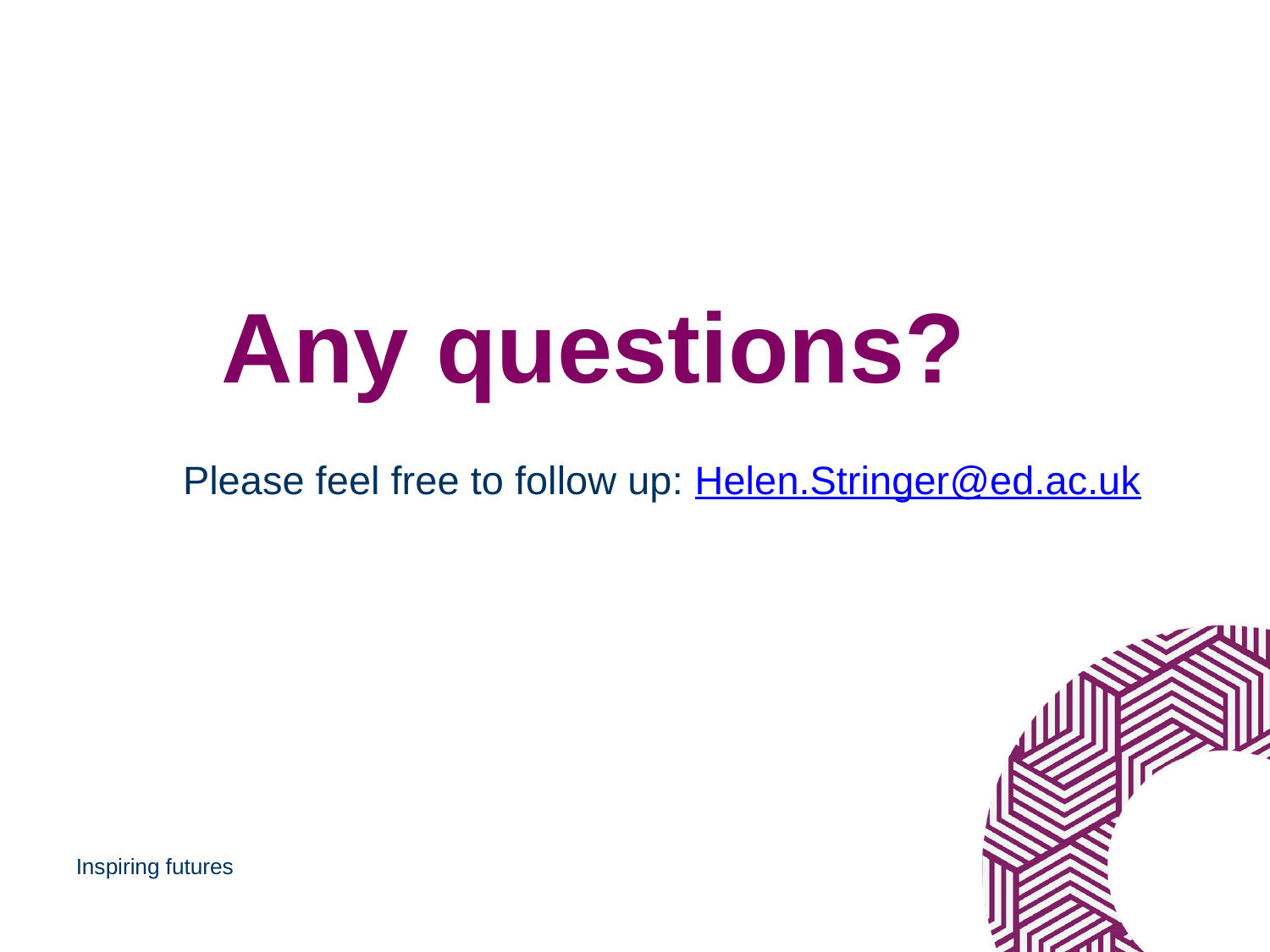

Any questions?

Please feel free to follow up: Helen.Stringer@ed.ac.uk